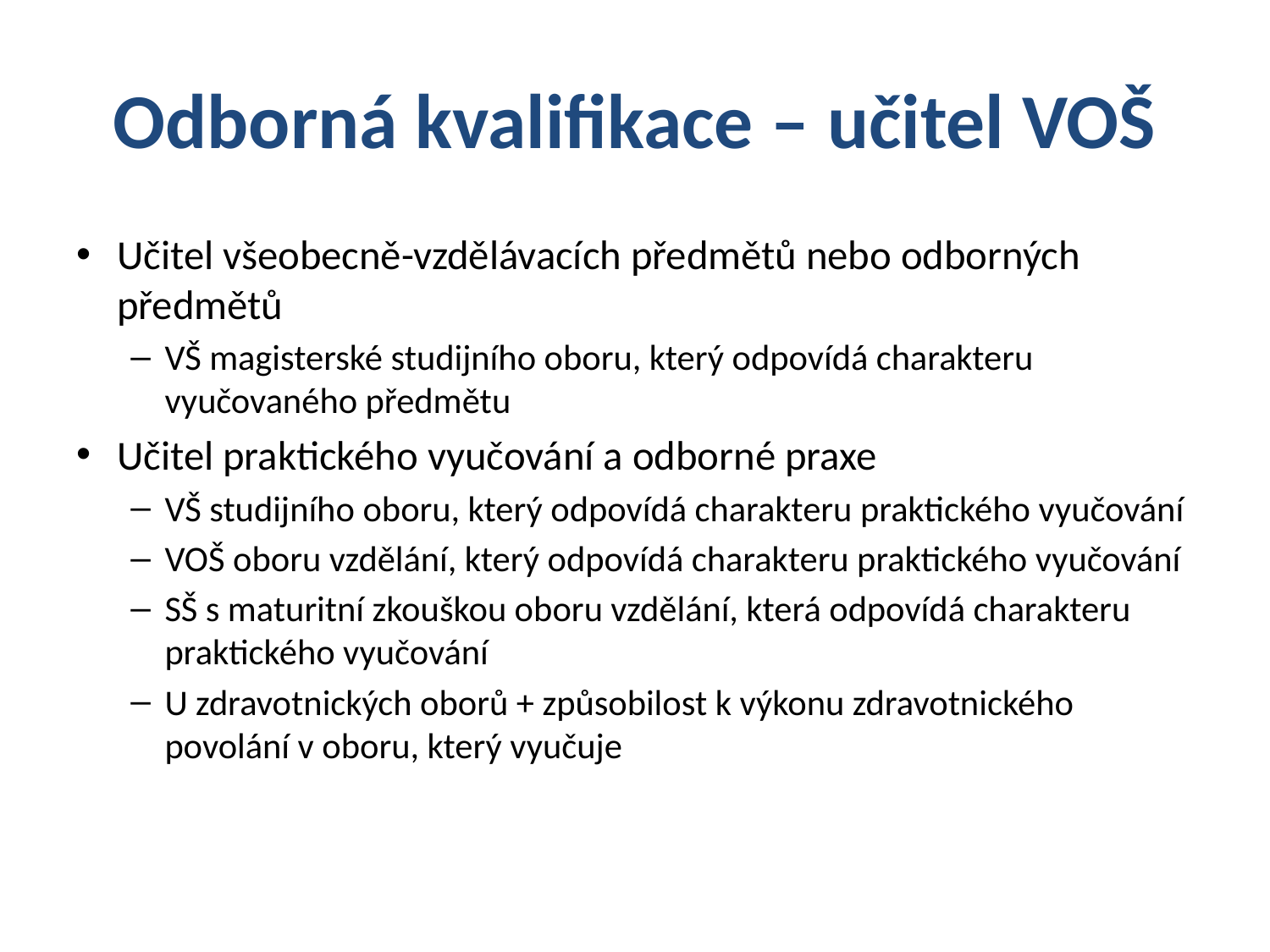

# Odborná kvalifikace – učitel VOŠ
Učitel všeobecně-vzdělávacích předmětů nebo odborných předmětů
VŠ magisterské studijního oboru, který odpovídá charakteru vyučovaného předmětu
Učitel praktického vyučování a odborné praxe
VŠ studijního oboru, který odpovídá charakteru praktického vyučování
VOŠ oboru vzdělání, který odpovídá charakteru praktického vyučování
SŠ s maturitní zkouškou oboru vzdělání, která odpovídá charakteru praktického vyučování
U zdravotnických oborů + způsobilost k výkonu zdravotnického povolání v oboru, který vyučuje